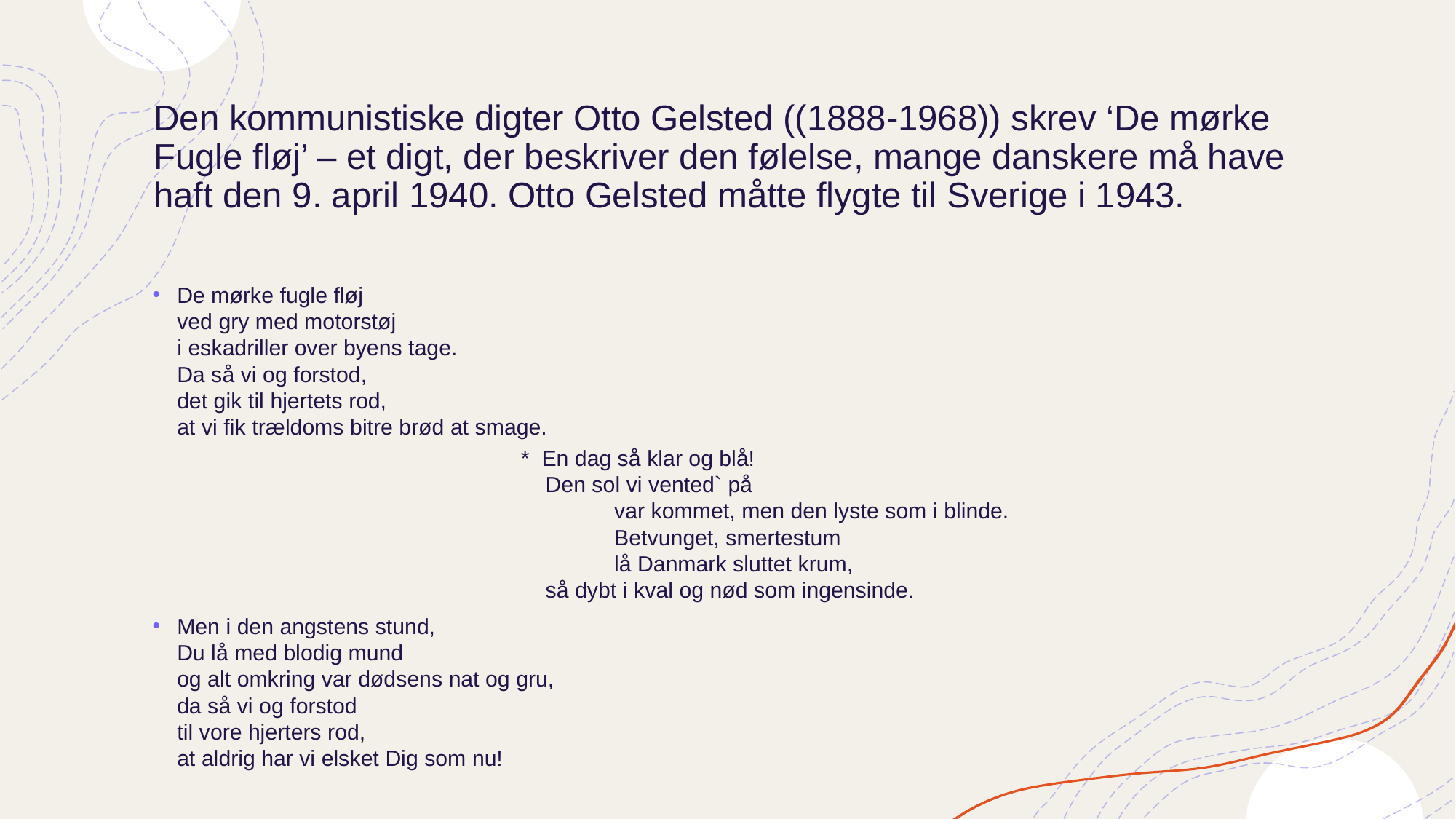

Den kommunistiske digter Otto Gelsted ((1888-1968)) skrev ‘De mørke Fugle fløj’ – et digt, der beskriver den følelse, mange danskere må have haft den 9. april 1940. Otto Gelsted måtte flygte til Sverige i 1943.
De mørke fugle fløj 
ved gry med motorstøj 
i eskadriller over byens tage. 
Da så vi og forstod, 
det gik til hjertets rod, 
at vi fik trældoms bitre brød at smage.
		*  En dag så klar og blå! 
		    Den sol vi vented` på 
  		    var kommet, men den lyste som i blinde. 
  		    Betvunget, smertestum 
  		    lå Danmark sluttet krum, 
		    så dybt i kval og nød som ingensinde.
Men i den angstens stund, 
Du lå med blodig mund 
og alt omkring var dødsens nat og gru, 
da så vi og forstod 
til vore hjerters rod, 
at aldrig har vi elsket Dig som nu!